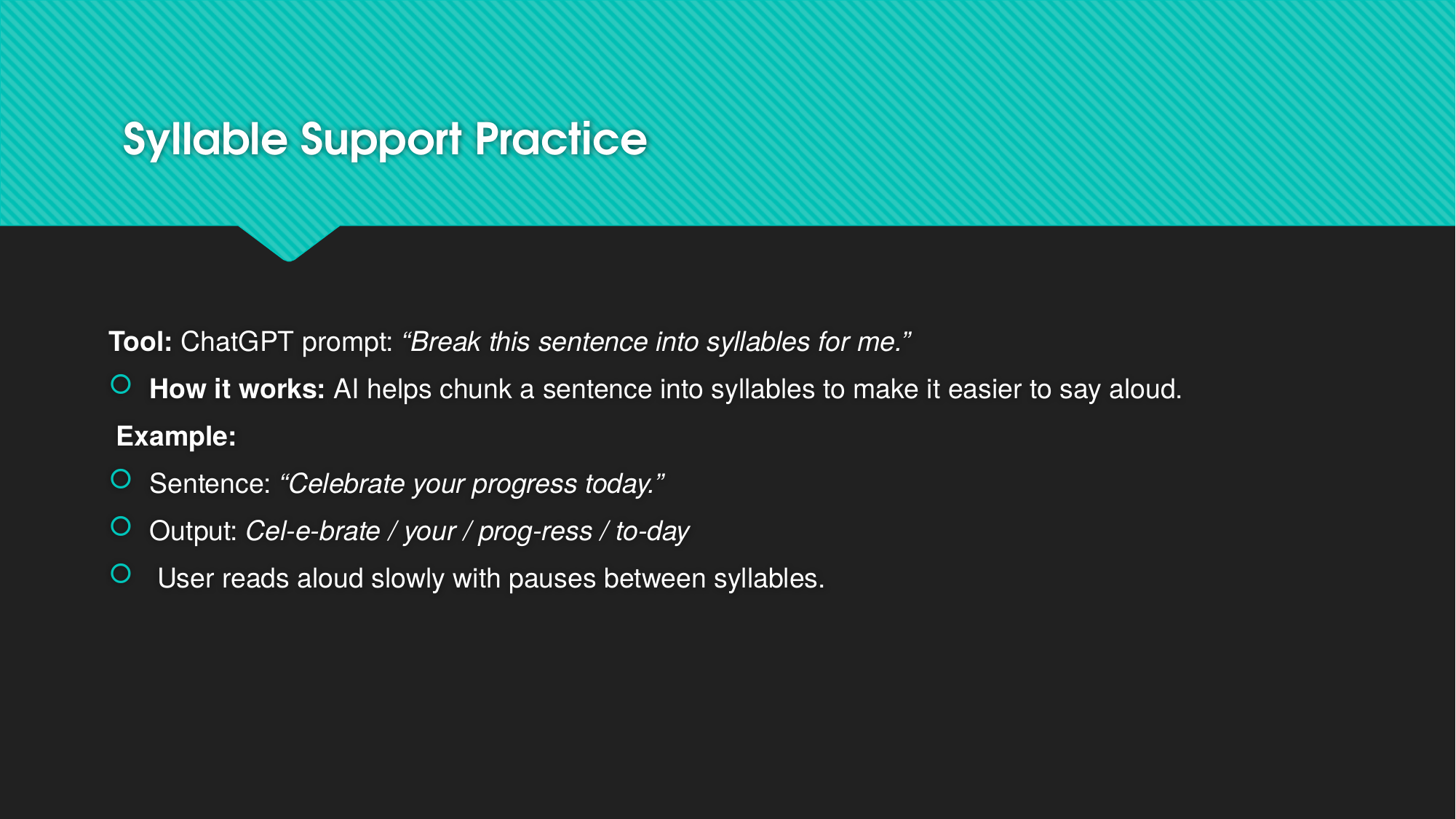

# Syllable Support Practice
Tool: ChatGPT prompt: “Break this sentence into syllables for me.”
How it works: AI helps chunk a sentence into syllables to make it easier to say aloud.
 Example:
Sentence: “Celebrate your progress today.”
Output: Cel-e-brate / your / prog-ress / to-day
 User reads aloud slowly with pauses between syllables.